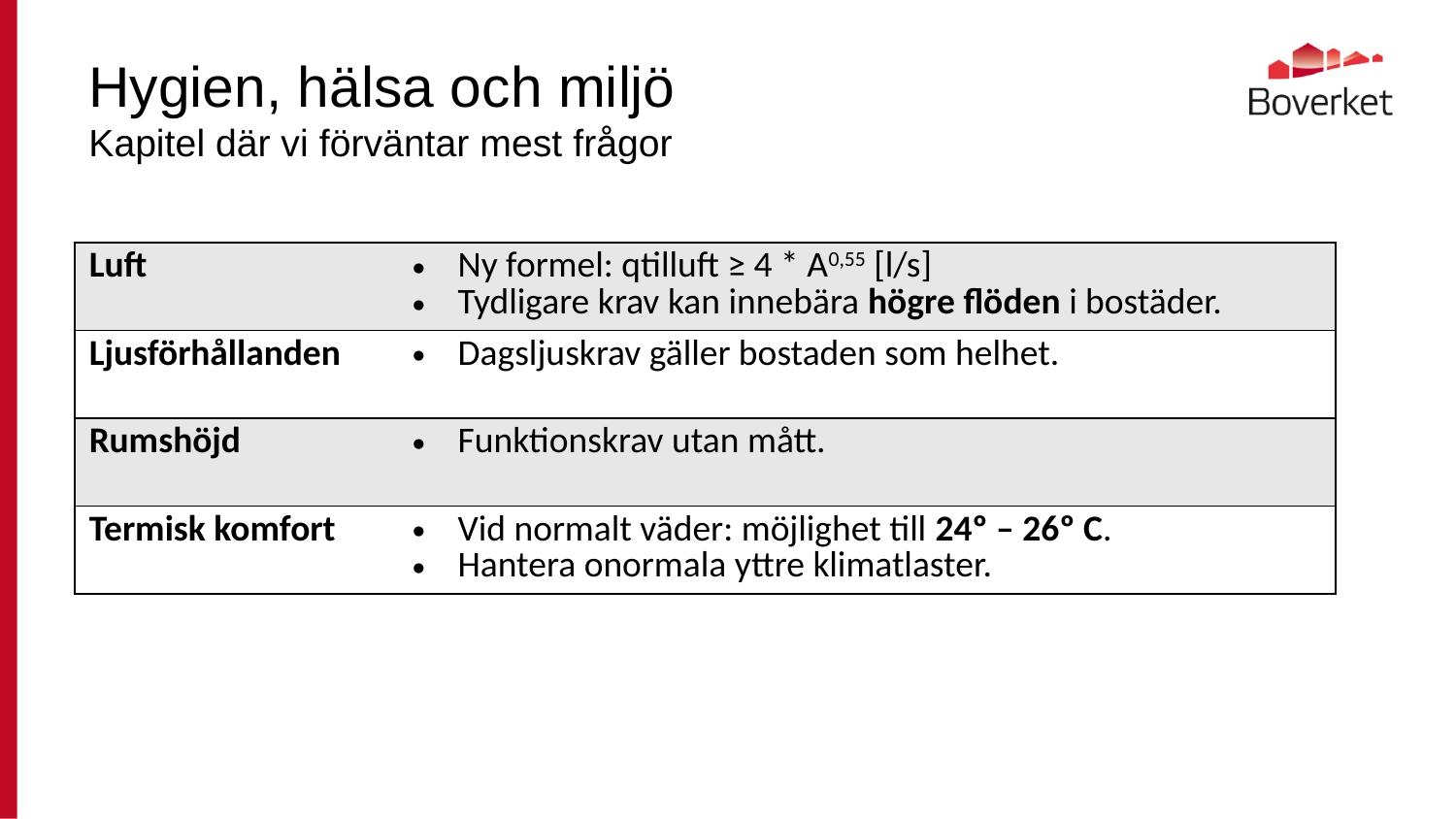

# Hygien, hälsa och miljö Kapitel där vi förväntar mest frågor
| Luft | Ny formel: qtilluft ≥ 4 \* A0,55 [l/s] Tydligare krav kan innebära högre flöden i bostäder. |
| --- | --- |
| Ljusförhållanden | Dagsljuskrav gäller bostaden som helhet. |
| Rumshöjd | Funktionskrav utan mått. |
| Termisk komfort | Vid normalt väder: möjlighet till 24º – 26º C. Hantera onormala yttre klimatlaster. |